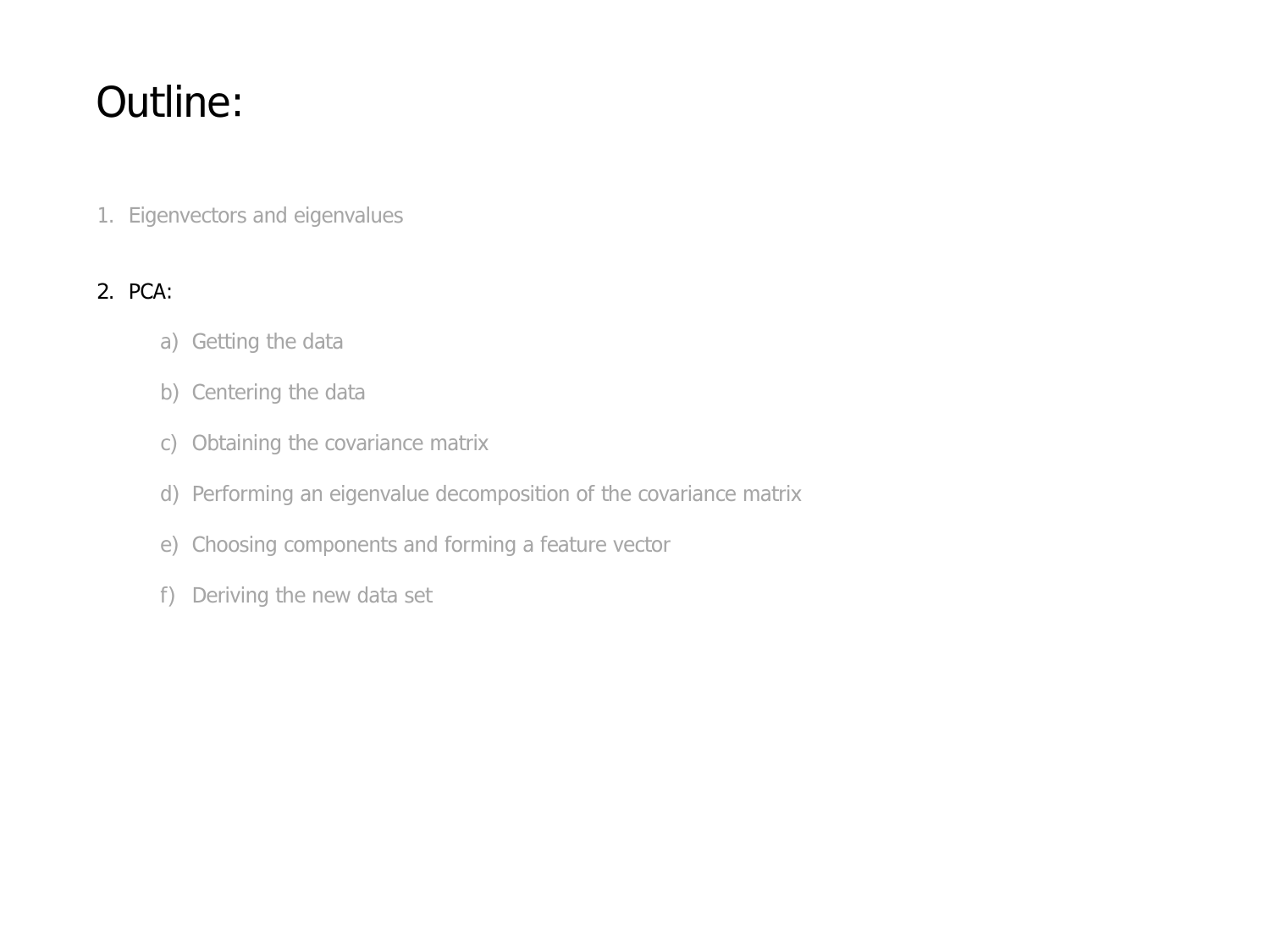

Outline:

Eigenvectors and eigenvalues

PCA:

Getting the data

Centering the data

Obtaining the covariance matrix

Performing an eigenvalue decomposition of the covariance matrix

Choosing components and forming a feature vector

Deriving the new data set